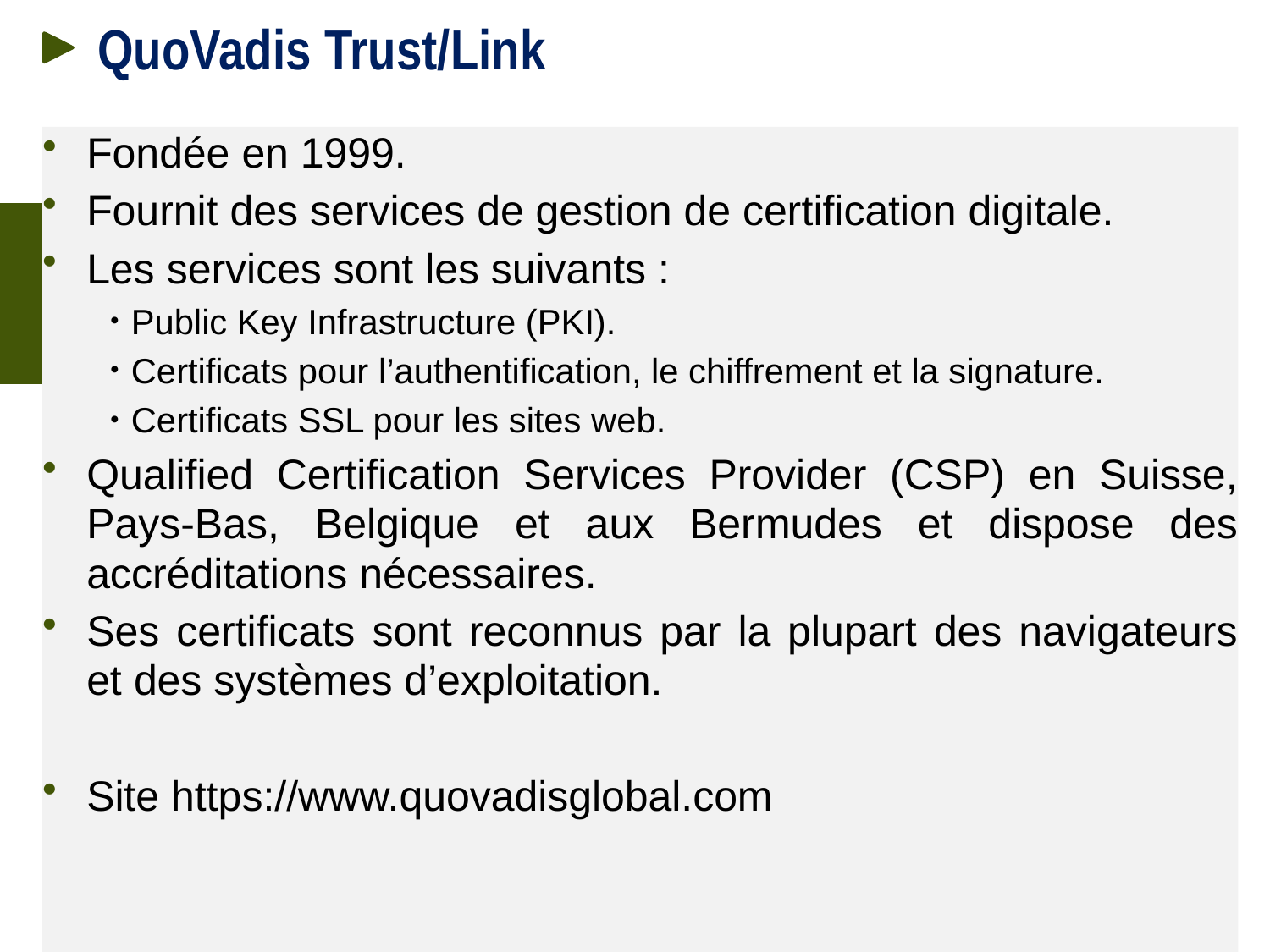

# QuoVadis Trust/Link
Fondée en 1999.
Fournit des services de gestion de certification digitale.
Les services sont les suivants :
Public Key Infrastructure (PKI).
Certificats pour l’authentification, le chiffrement et la signature.
Certificats SSL pour les sites web.
Qualified Certification Services Provider (CSP) en Suisse, Pays-Bas, Belgique et aux Bermudes et dispose des accréditations nécessaires.
Ses certificats sont reconnus par la plupart des navigateurs et des systèmes d’exploitation.

Site https://www.quovadisglobal.com

21 octobre 2015